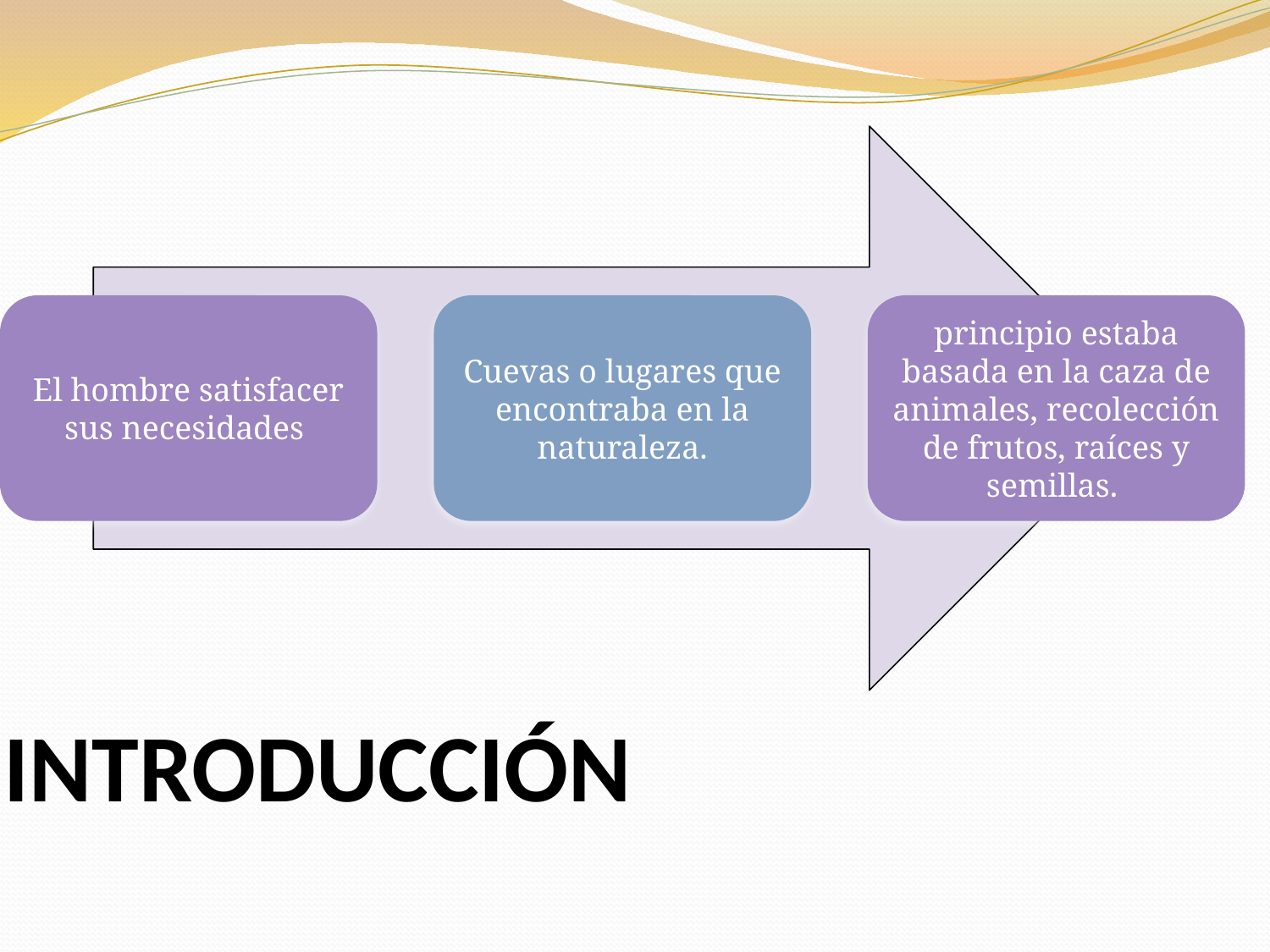

El hombre satisfacer sus necesidades
Cuevas o lugares que encontraba en la naturaleza.
principio estaba basada en la caza de animales, recolección de frutos, raíces y semillas.
# INTRODUCCIÓN